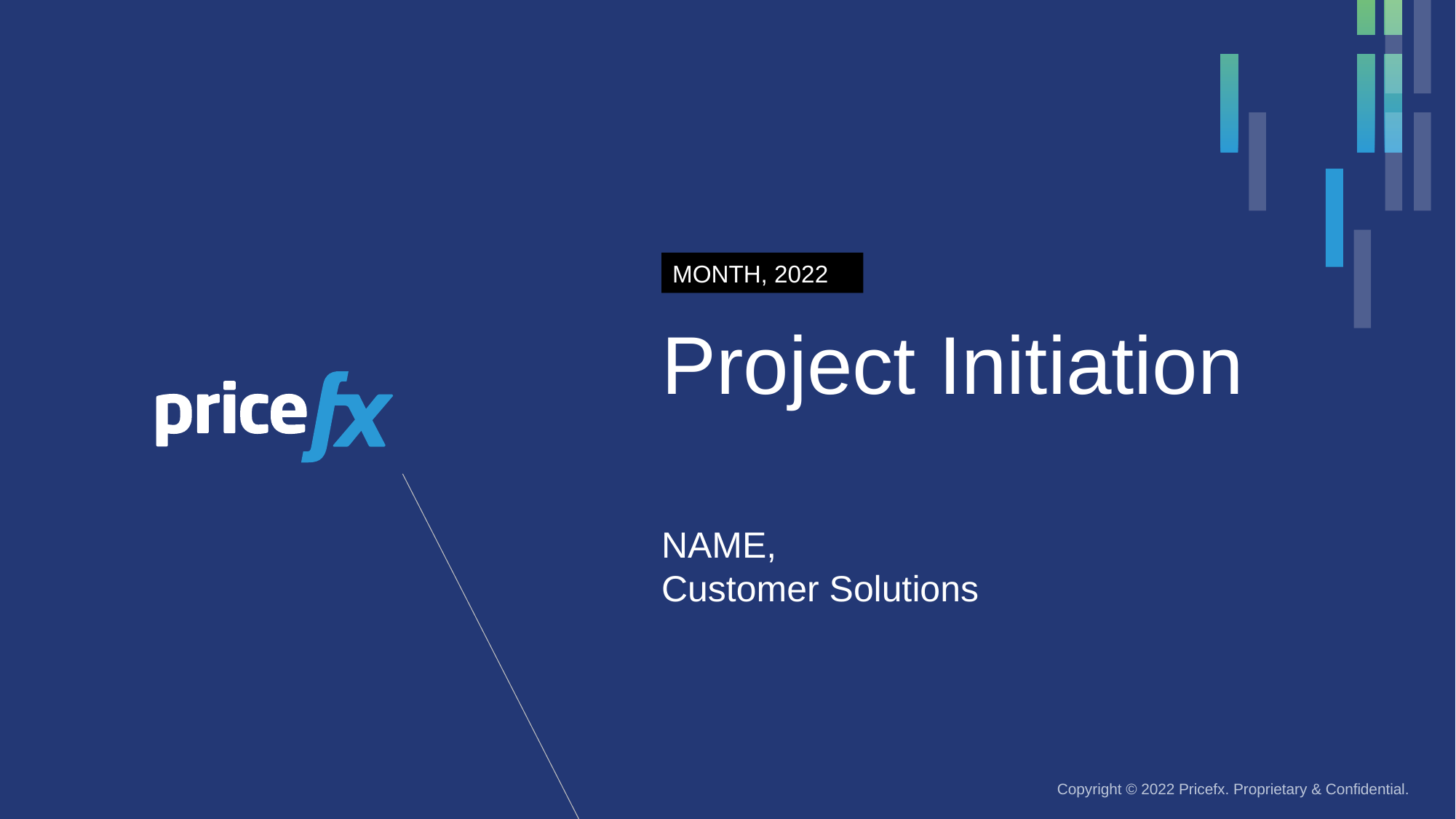

MONTH, 2022
# Project Initiation
NAME,
Customer Solutions